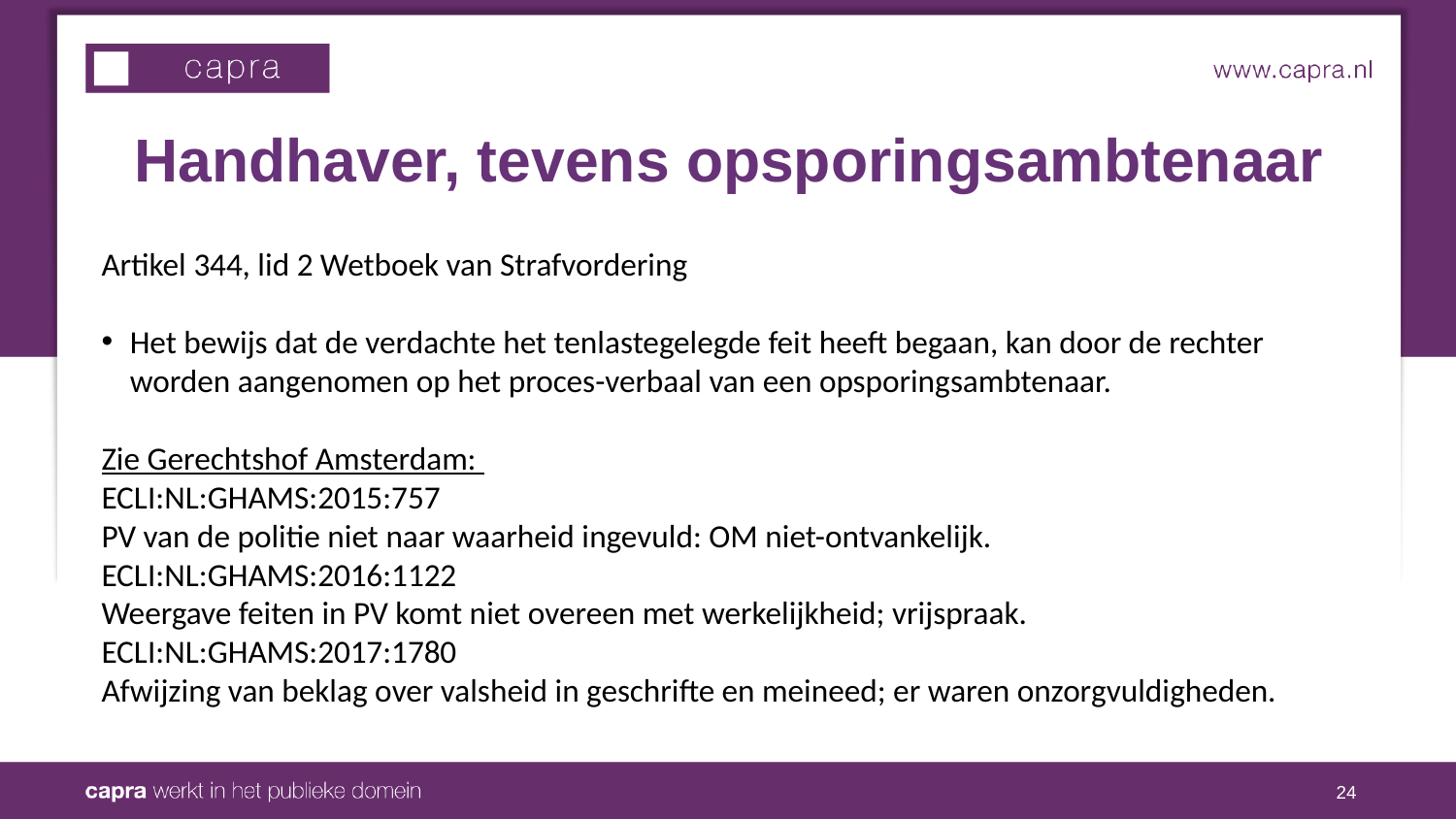

Handhaver, tevens opsporingsambtenaar
Artikel 344, lid 2 Wetboek van Strafvordering

Het bewijs dat de verdachte het tenlastegelegde feit heeft begaan, kan door de rechter worden aangenomen op het proces-verbaal van een opsporingsambtenaar.

Zie Gerechtshof Amsterdam:
ECLI:NL:GHAMS:2015:757
PV van de politie niet naar waarheid ingevuld: OM niet-ontvankelijk.
ECLI:NL:GHAMS:2016:1122
Weergave feiten in PV komt niet overeen met werkelijkheid; vrijspraak.
ECLI:NL:GHAMS:2017:1780
Afwijzing van beklag over valsheid in geschrifte en meineed; er waren onzorgvuldigheden.

24